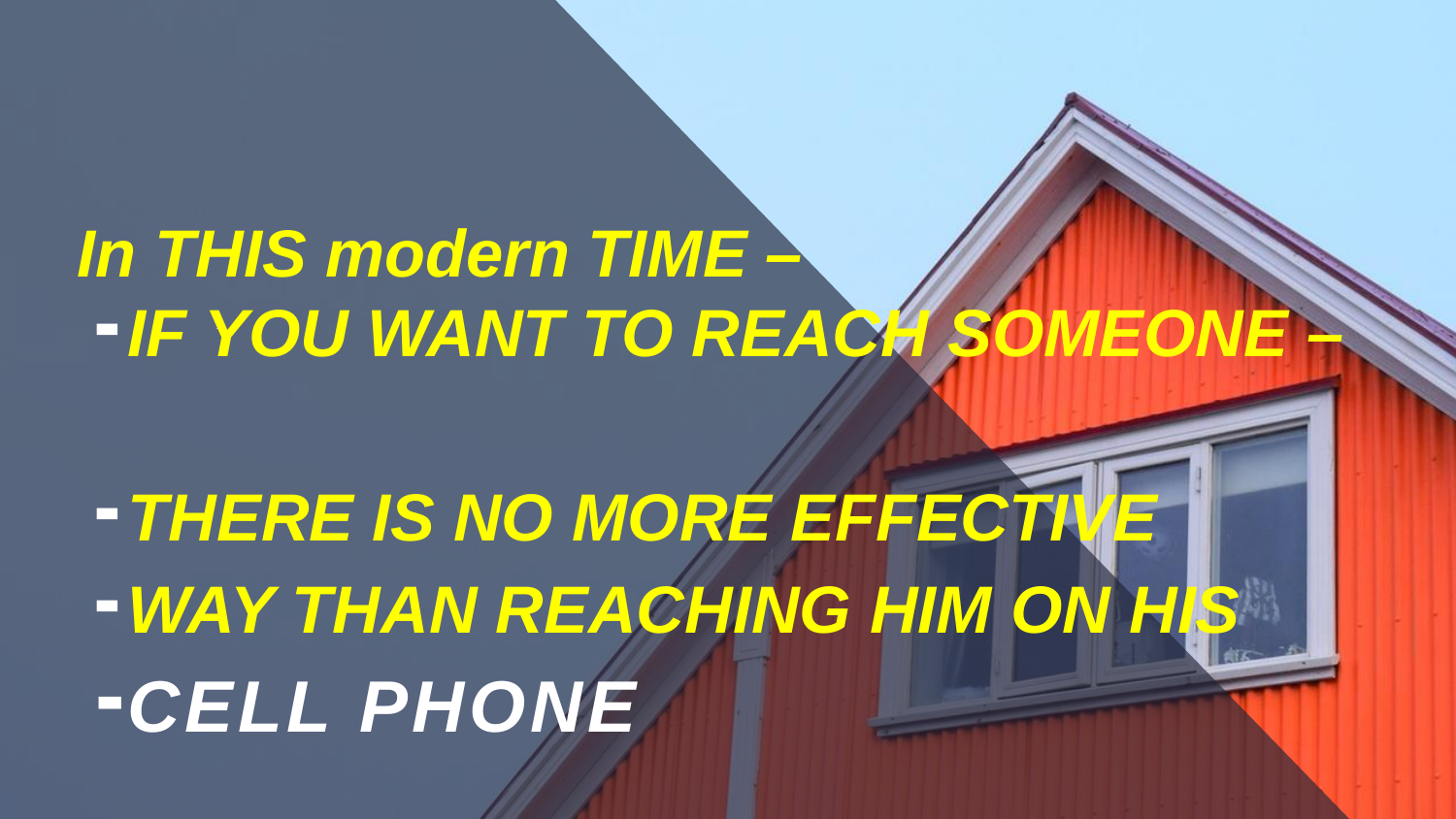

# .
In THIS modern TIME –
IF YOU WANT TO REACH SOMEONE –

THERE IS NO MORE EFFECTIVE
WAY THAN REACHING HIM ON HIS
CELL PHONE